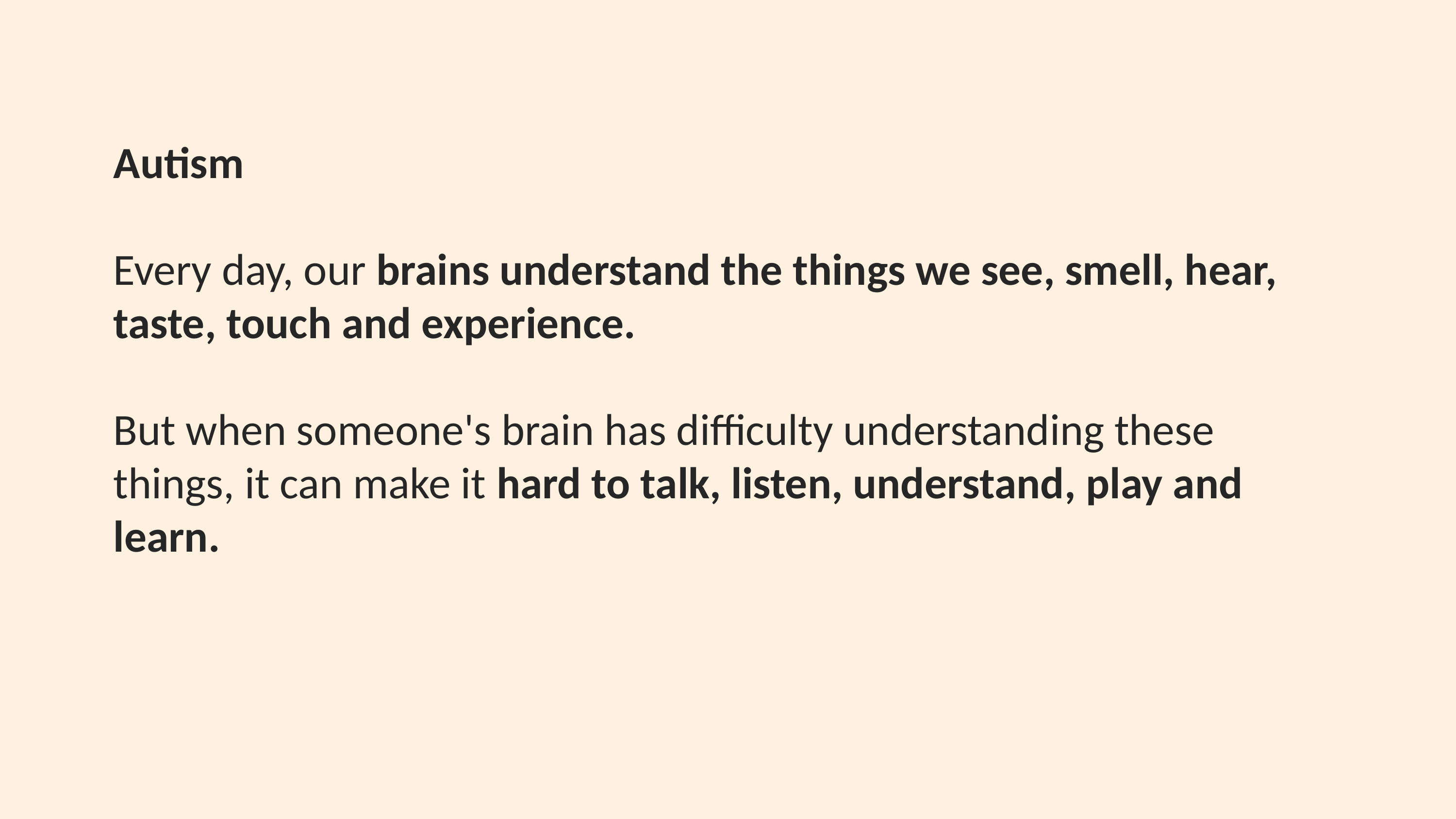

Autism

Every day, our brains understand the things we see, smell, hear, taste, touch and experience.
But when someone's brain has difficulty understanding these things, it can make it hard to talk, listen, understand, play and learn.